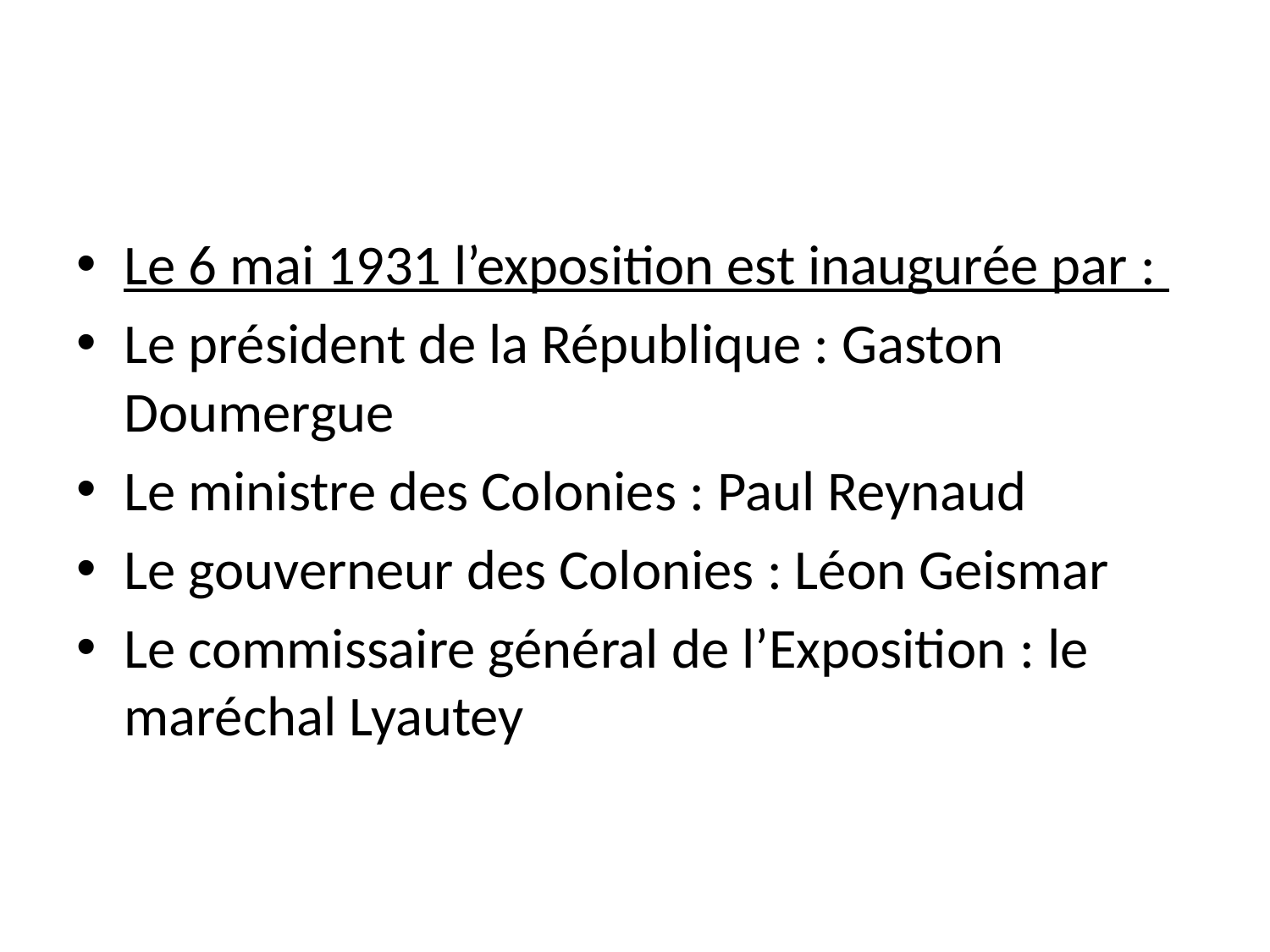

Le 6 mai 1931 l’exposition est inaugurée par :
Le président de la République : Gaston Doumergue
Le ministre des Colonies : Paul Reynaud
Le gouverneur des Colonies : Léon Geismar
Le commissaire général de l’Exposition : le maréchal Lyautey